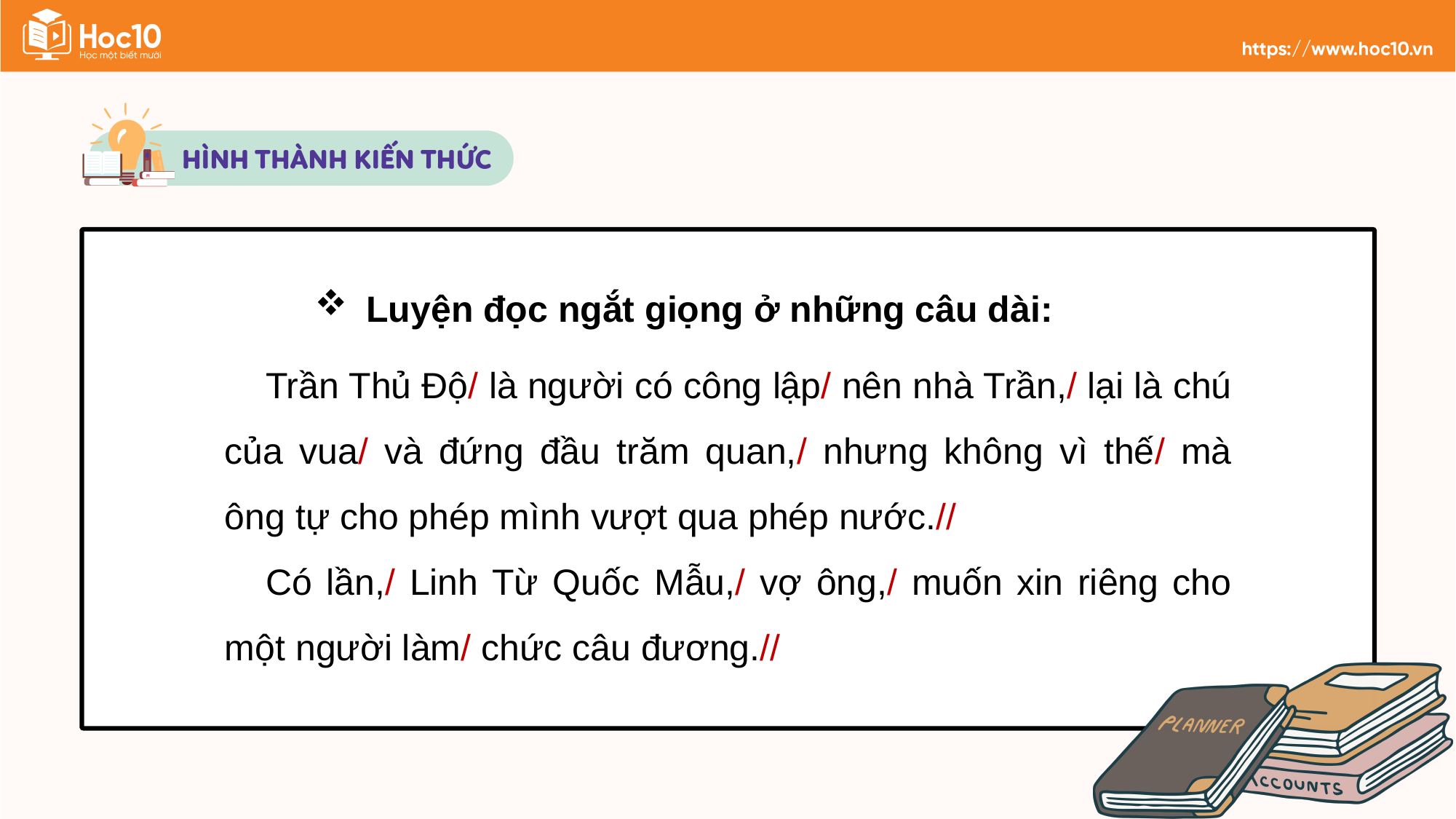

Luyện đọc ngắt giọng ở những câu dài:
Trần Thủ Độ/ là người có công lập/ nên nhà Trần,/ lại là chú của vua/ và đứng đầu trăm quan,/ nhưng không vì thế/ mà ông tự cho phép mình vượt qua phép nước.//
Có lần,/ Linh Từ Quốc Mẫu,/ vợ ông,/ muốn xin riêng cho một người làm/ chức câu đương.//